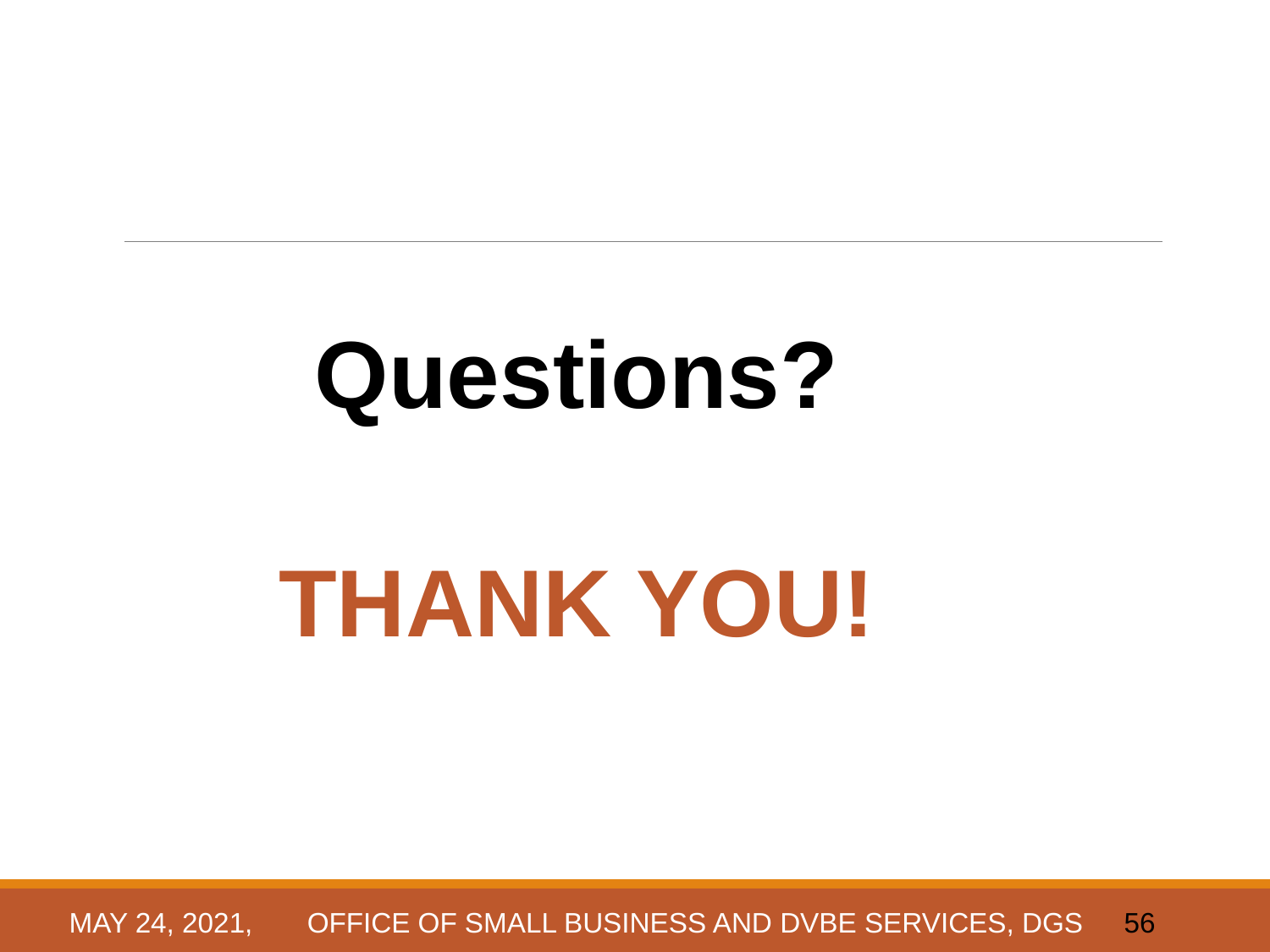

Final Thoughts
Questions?

THANK YOU!
May 24, 2021,       OFFICE OF SMALL BUSINESS AND DVBE SERVICES, DGS
56